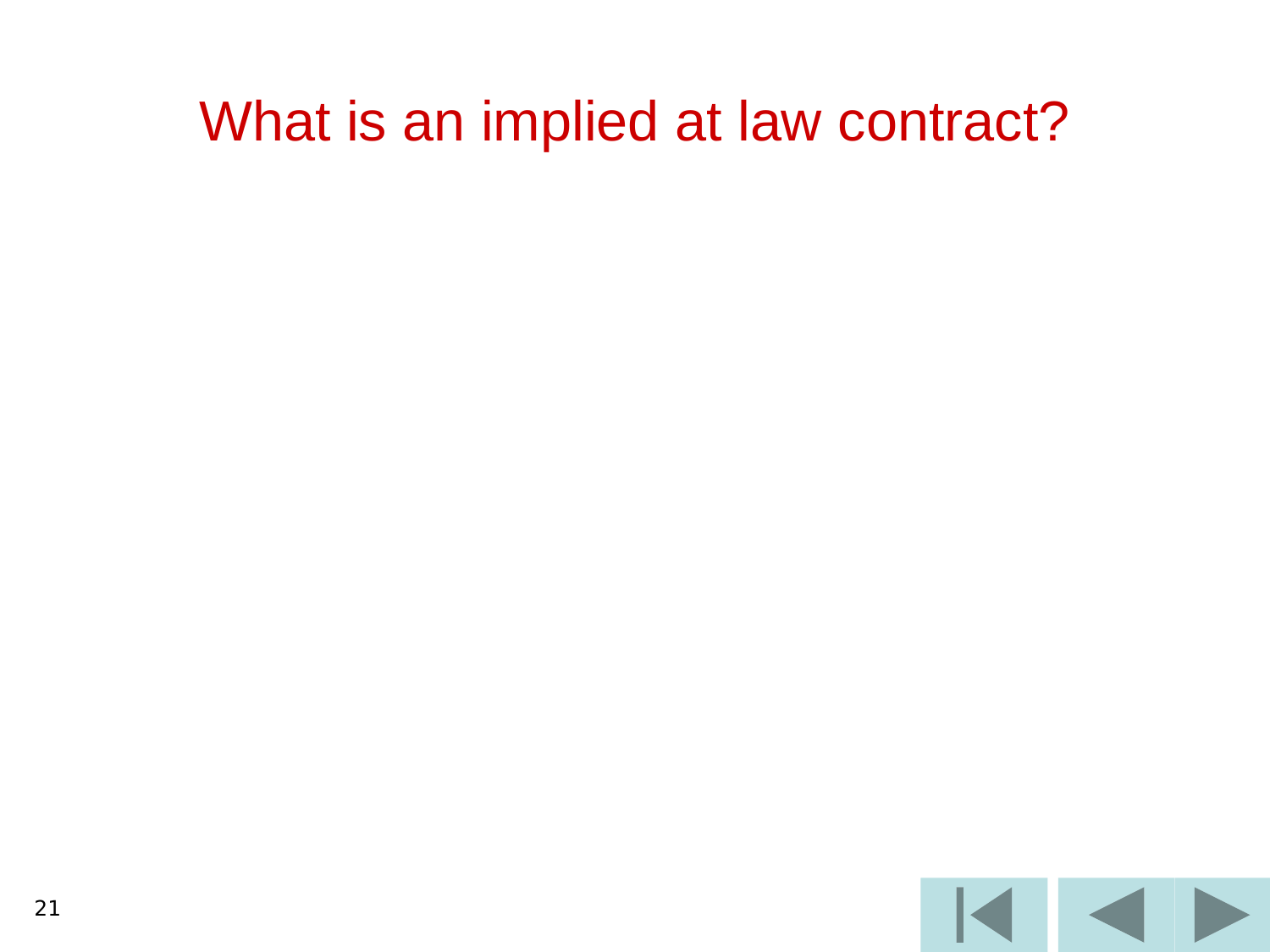

# What is an implied at law contract?

21